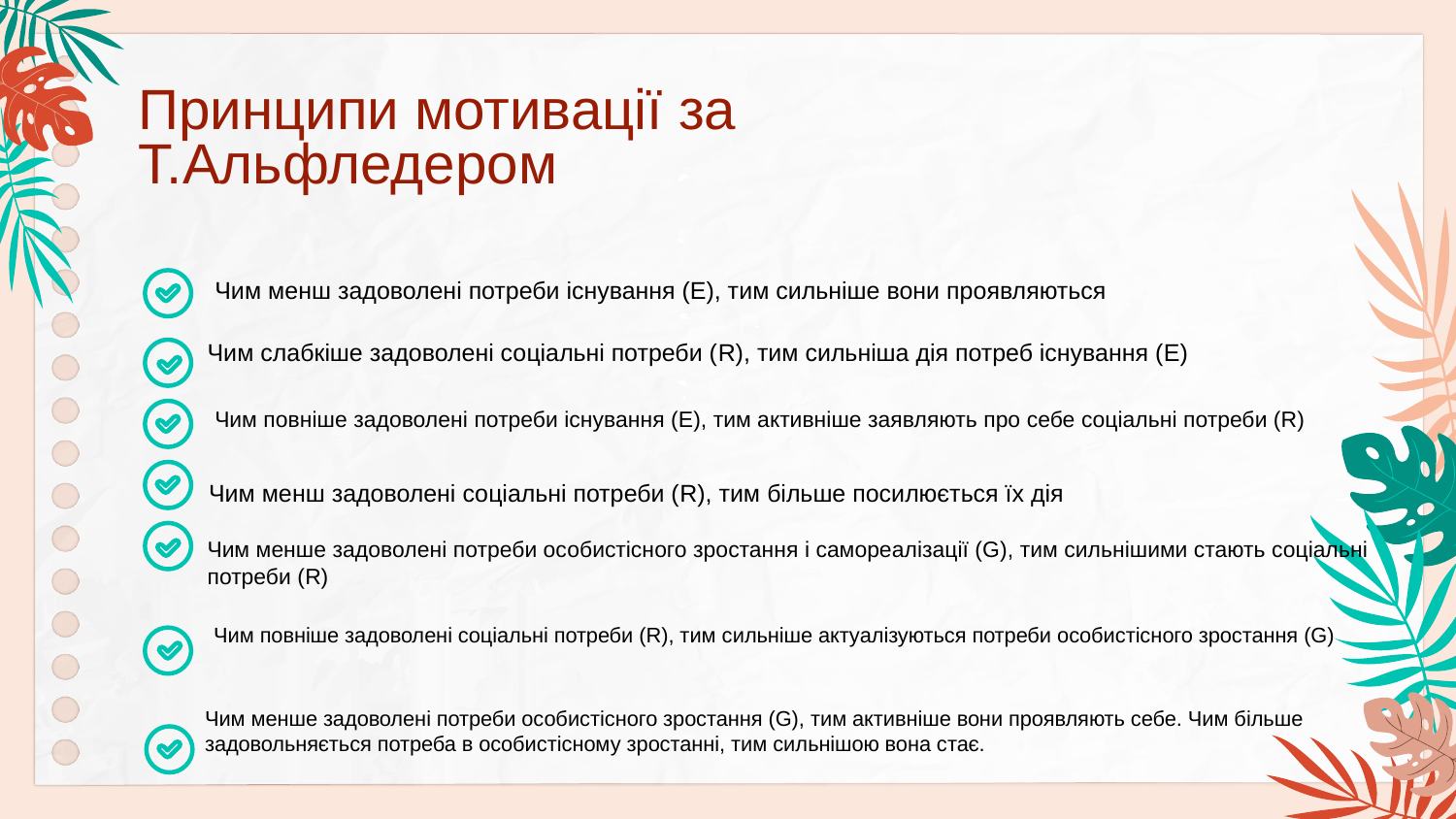

# Принципи мотивації за Т.Альфледером
Чим менш задоволені потреби існування (E), тим сильніше вони проявляються

Чим слабкіше задоволені соціальні потреби (R), тим сильніша дія потреб існування (E)

Чим повніше задоволені потреби існування (E), тим активніше заявляють про себе соціальні потреби (R)

Чим менш задоволені соціальні потреби (R), тим більше посилюється їх дія

Чим менше задоволені потреби особистісного зростання і самореалізації (G), тим сильнішими стають соціальні потреби (R)

Чим повніше задоволені соціальні потреби (R), тим сильніше актуалізуються потреби особистісного зростання (G)

Чим менше задоволені потреби особистісного зростання (G), тим активніше вони проявляють себе. Чим більше задовольняється потреба в особистісному зростанні, тим сильнішою вона стає.